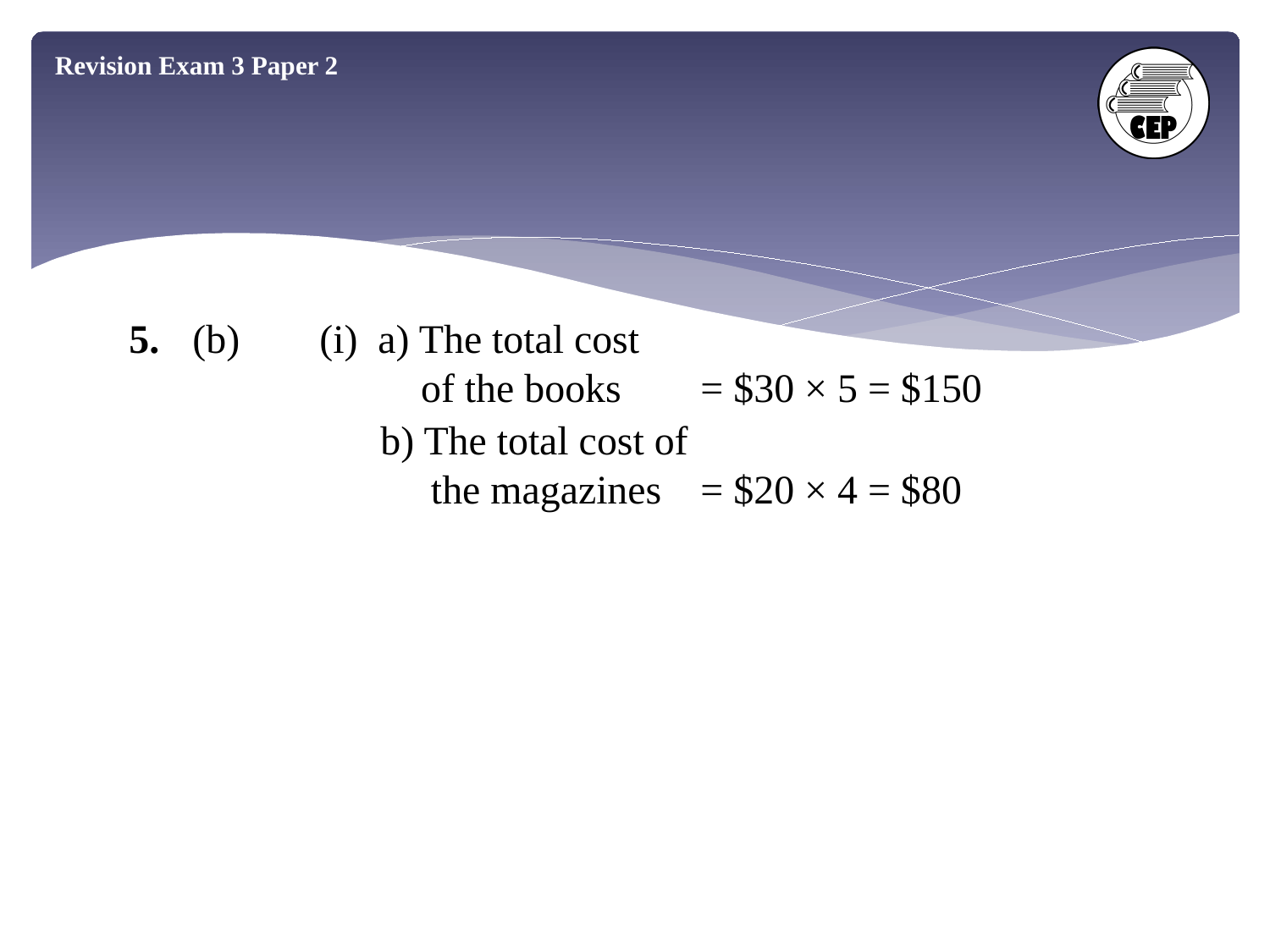

Revision Exam 3 Paper 2
5.	(b)	(i)  a) The total cost
	          of the books   	= $30 × 5 = $150

		      b) The total cost of
	           the magazines	= $20 × 4 = $80